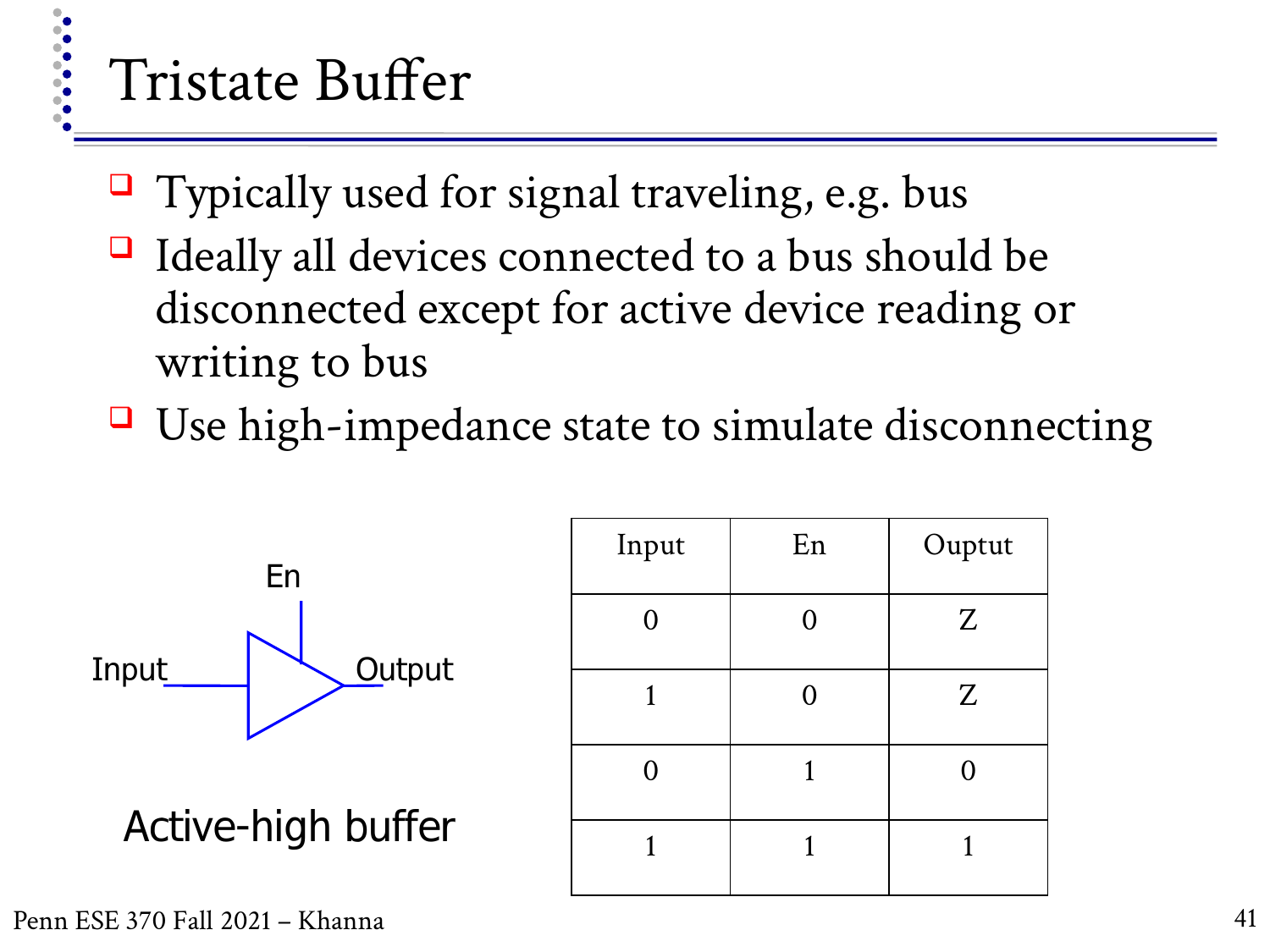

# Tristate Buffer
Typically used for signal traveling, e.g. bus
Ideally all devices connected to a bus should be disconnected except for active device reading or writing to bus
Use high-impedance state to simulate disconnecting
| Input | En | Ouptut |
| --- | --- | --- |
| 0 | 0 | Z |
| 1 | 0 | Z |
| 0 | 1 | 0 |
| 1 | 1 | 1 |
En

Input
Output

Active-high buffer
Penn ESE 370 Fall 2021 – Khanna
41